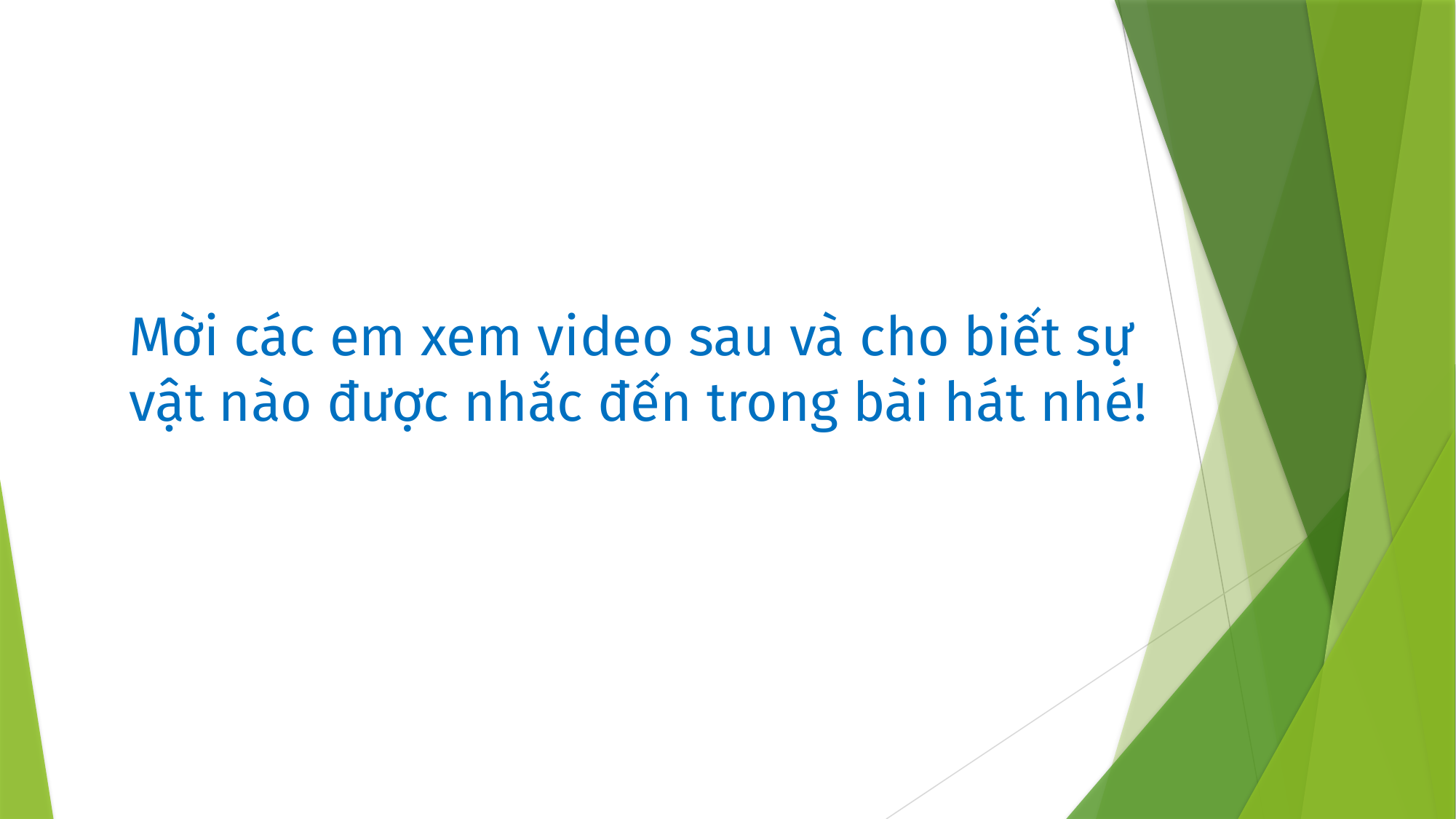

# Mời các em xem video sau và cho biết sự vật nào được nhắc đến trong bài hát nhé!